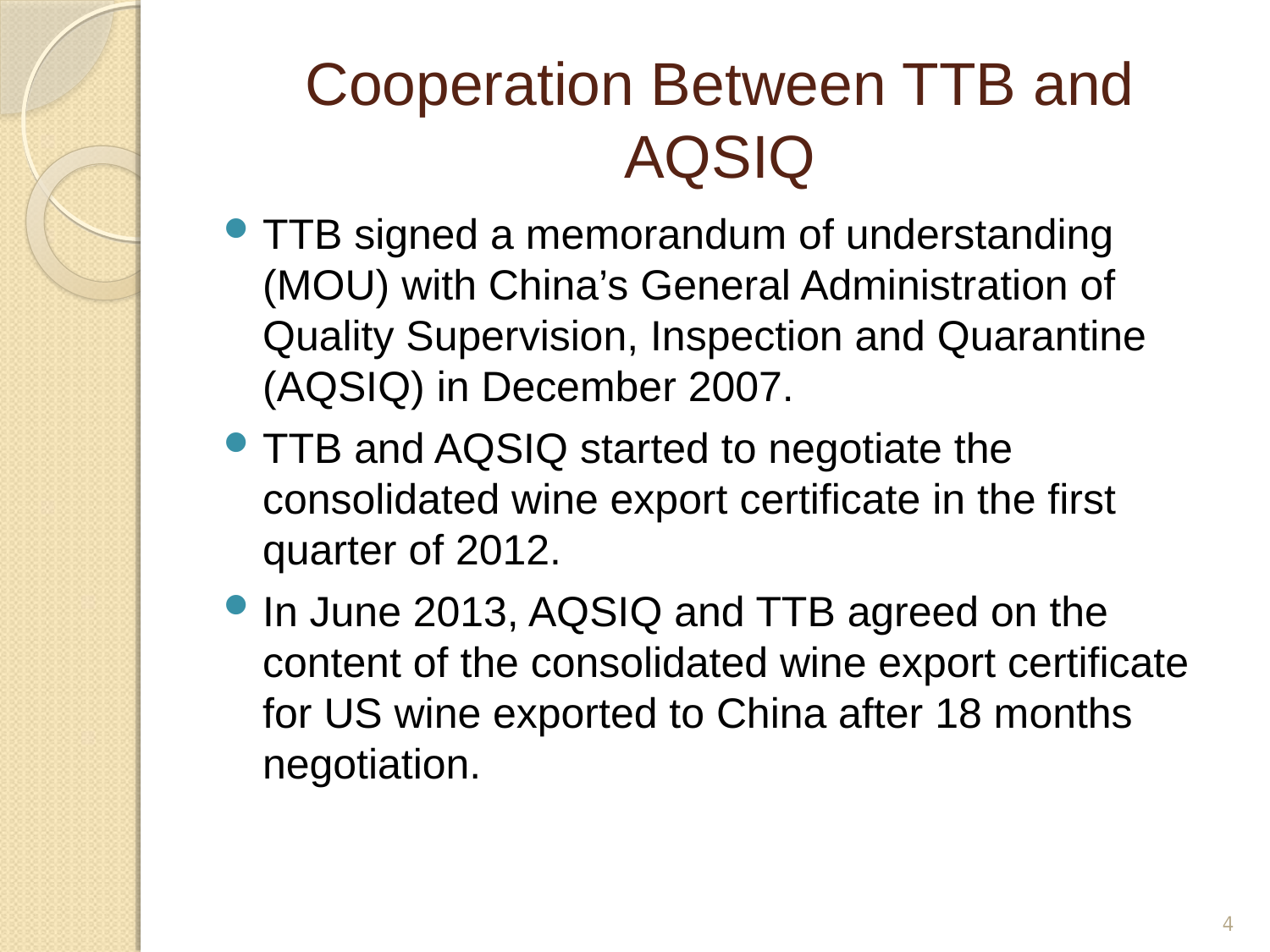

# Cooperation Between TTB and AQSIQ
TTB signed a memorandum of understanding (MOU) with China’s General Administration of Quality Supervision, Inspection and Quarantine (AQSIQ) in December 2007.
TTB and AQSIQ started to negotiate the consolidated wine export certificate in the first quarter of 2012.
In June 2013, AQSIQ and TTB agreed on the content of the consolidated wine export certificate for US wine exported to China after 18 months negotiation.

4